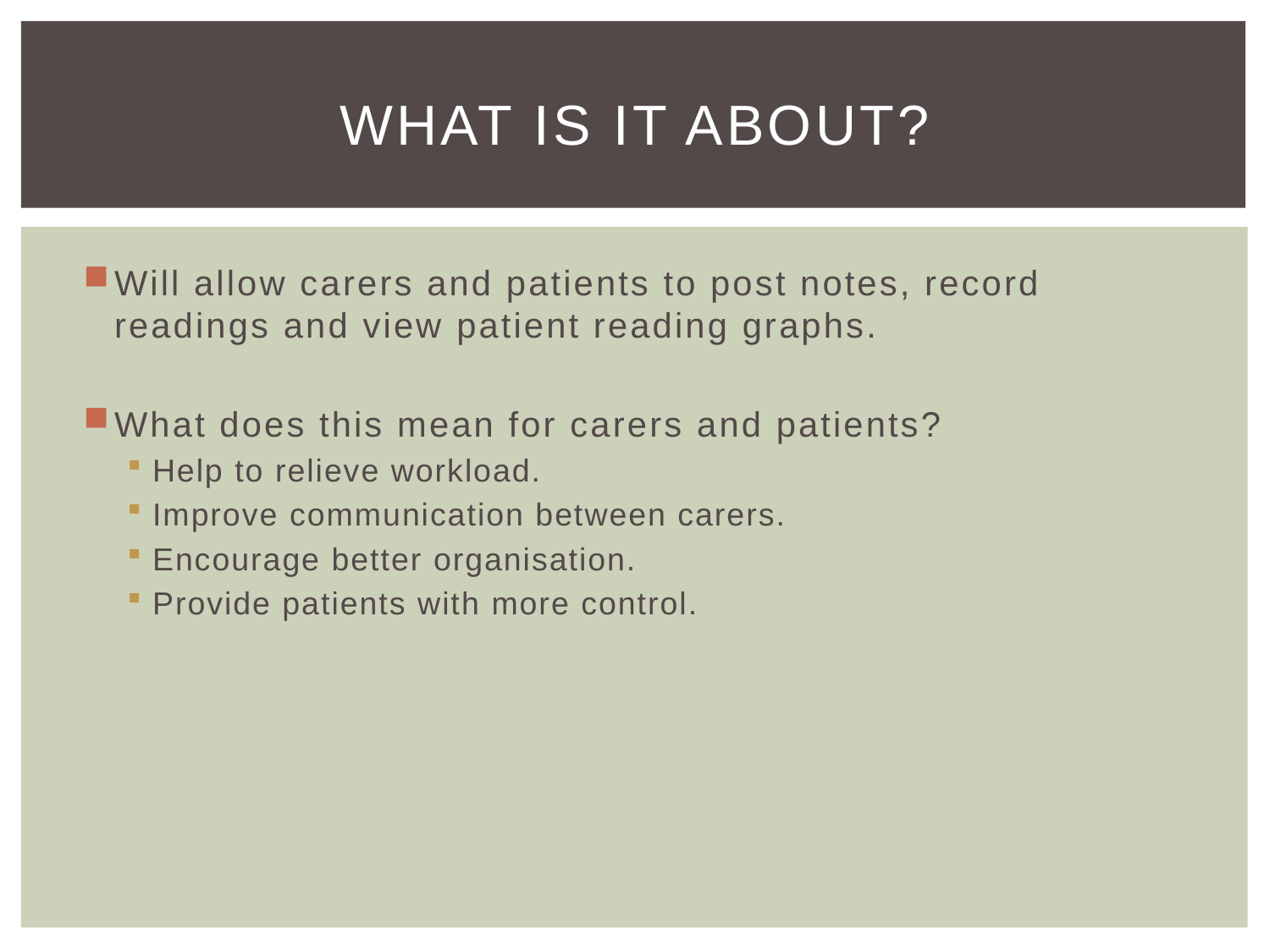

# What is it about?
Will allow carers and patients to post notes, record readings and view patient reading graphs.

What does this mean for carers and patients?
Help to relieve workload.
Improve communication between carers.
Encourage better organisation.
Provide patients with more control.